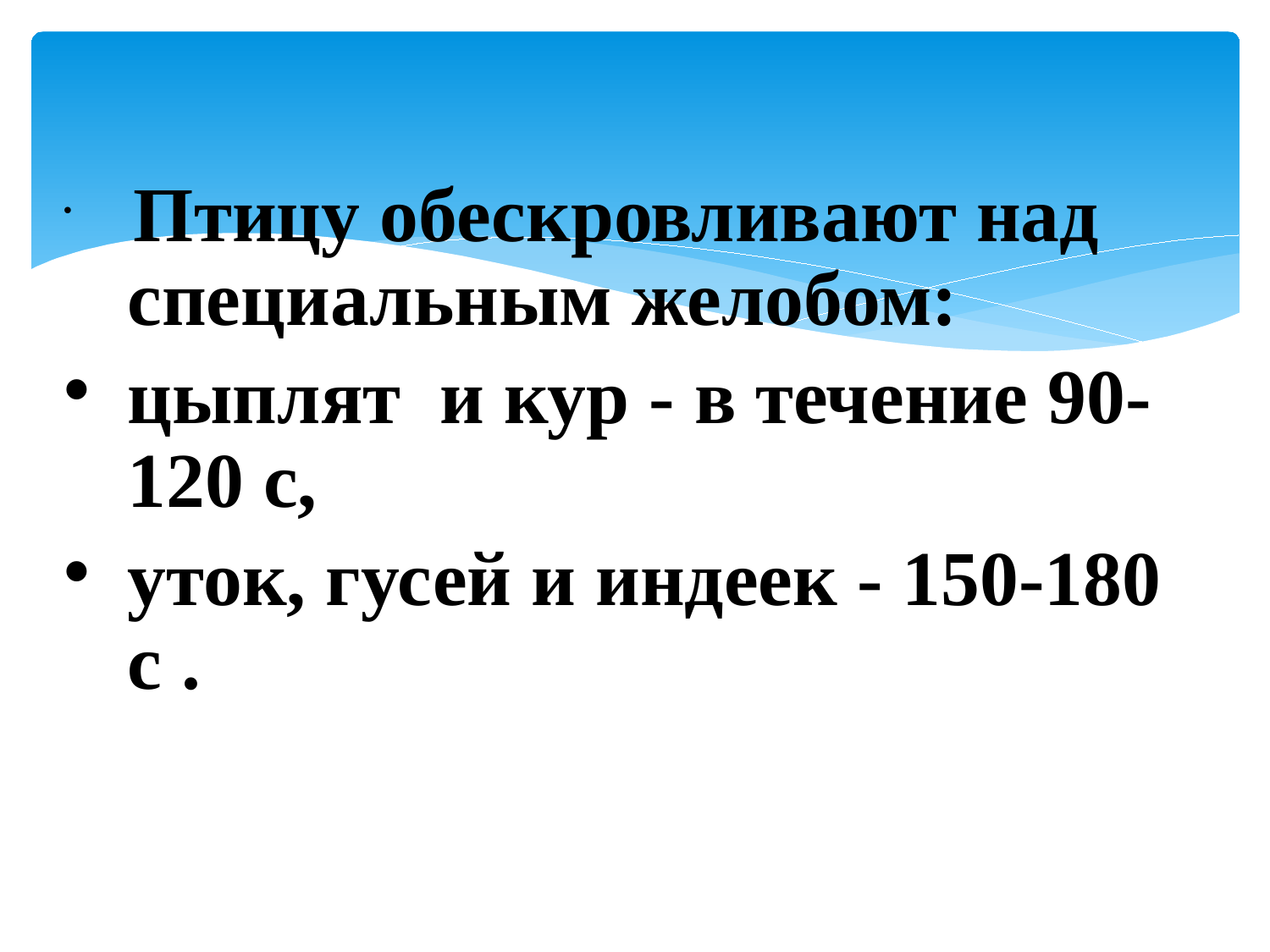

Птицу обескровливают над специальным желобом:
цыплят  и кур - в течение 90-120 с,
уток, гусей и индеек - 150-180 с .